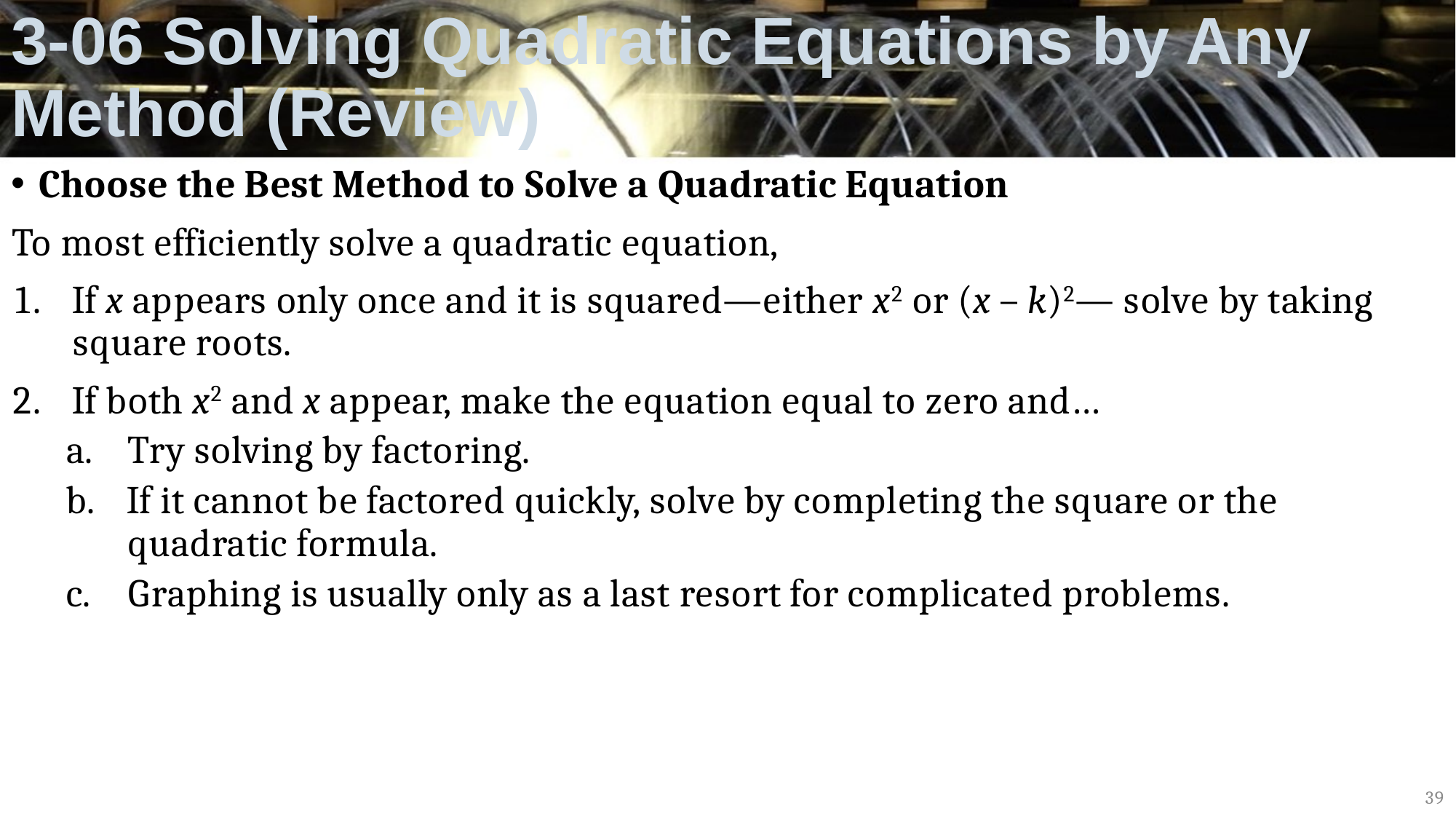

# 3-06 Solving Quadratic Equations by Any Method (Review)
Choose the Best Method to Solve a Quadratic Equation
To most efficiently solve a quadratic equation,
If x appears only once and it is squared—either x2 or (x – k)2— solve by taking square roots.
If both x2 and x appear, make the equation equal to zero and…
Try solving by factoring.
If it cannot be factored quickly, solve by completing the square or the quadratic formula.
Graphing is usually only as a last resort for complicated problems.

39